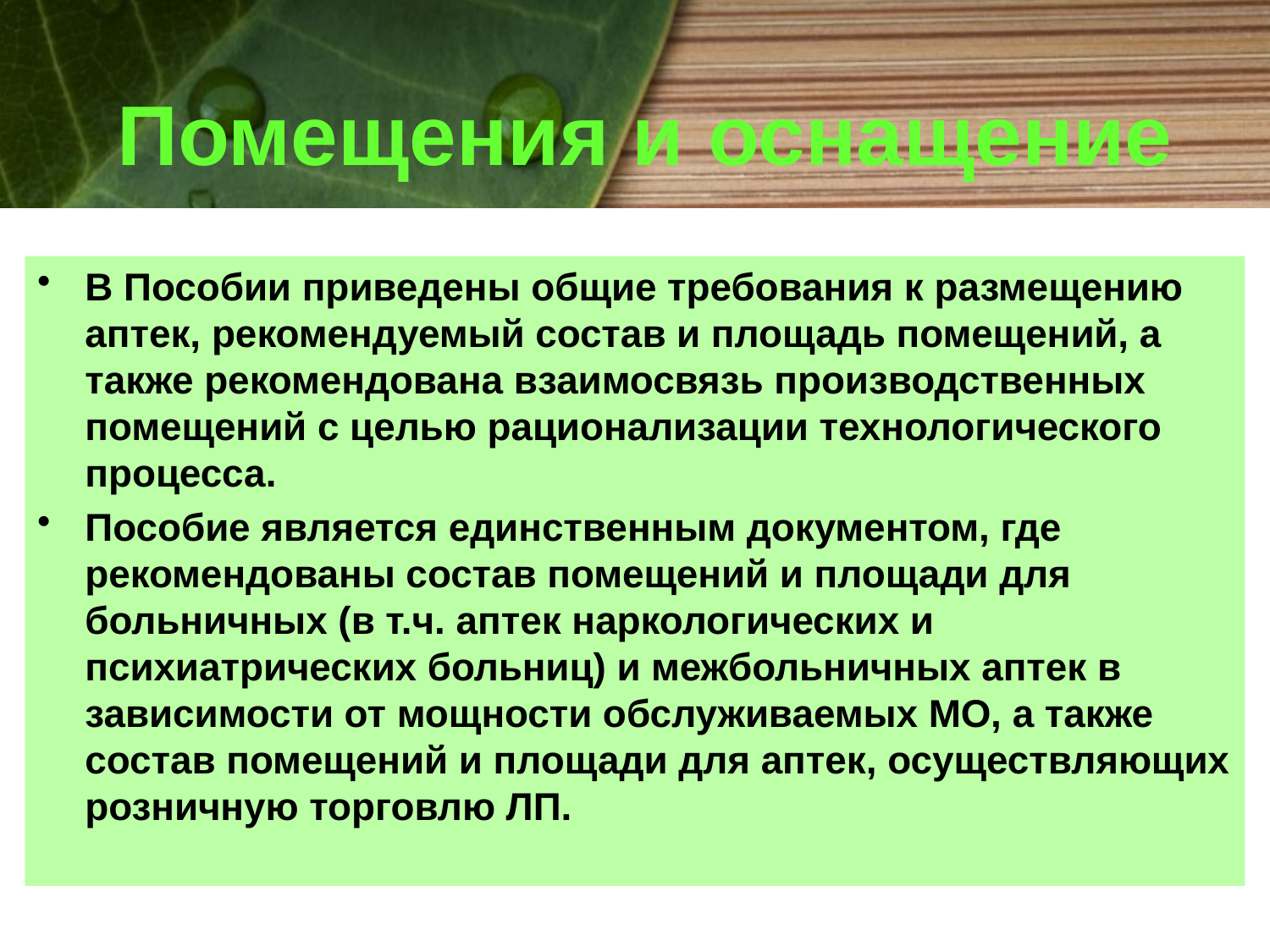

Помещения и оснащение
В Пособии приведены общие требования к размещению аптек, рекомендуемый состав и площадь помещений, а также рекомендована взаимосвязь производственных помещений с целью рационализации технологического процесса.
Пособие является единственным документом, где рекомендованы состав помещений и площади для больничных (в т.ч. аптек наркологических и психиатрических больниц) и межбольничных аптек в зависимости от мощности обслуживаемых МО, а также состав помещений и площади для аптек, осуществляющих розничную торговлю ЛП.